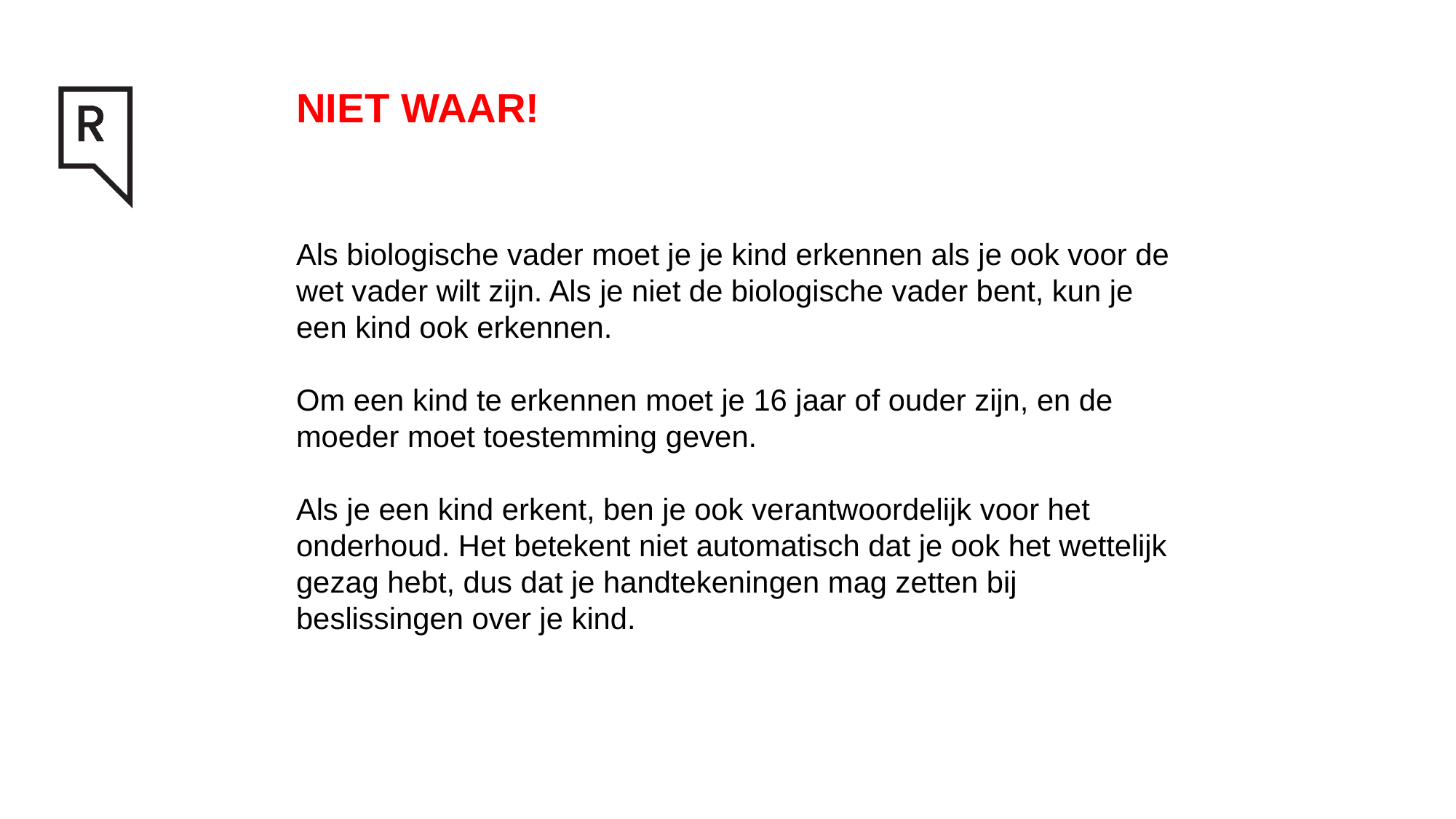

# NIET WAAR!
Als biologische vader moet je je kind erkennen als je ook voor de wet vader wilt zijn. Als je niet de biologische vader bent, kun je een kind ook erkennen.

Om een kind te erkennen moet je 16 jaar of ouder zijn, en de moeder moet toestemming geven.

Als je een kind erkent, ben je ook verantwoordelijk voor het onderhoud. Het betekent niet automatisch dat je ook het wettelijk gezag hebt, dus dat je handtekeningen mag zetten bij beslissingen over je kind.